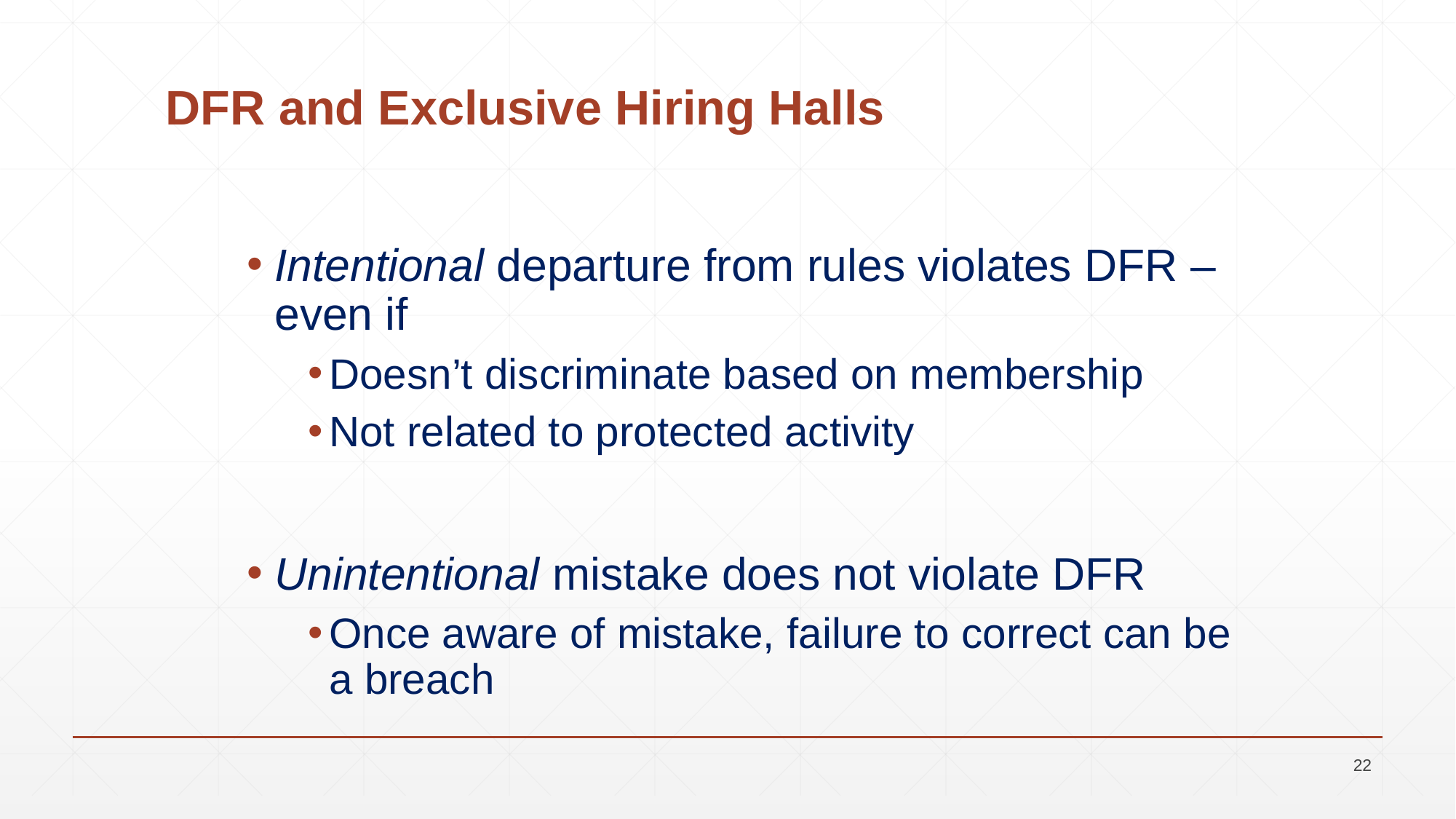

# DFR and Exclusive Hiring Halls

Intentional departure from rules violates DFR – even if
Doesn’t discriminate based on membership
Not related to protected activity

Unintentional mistake does not violate DFR
Once aware of mistake, failure to correct can be a breach

22